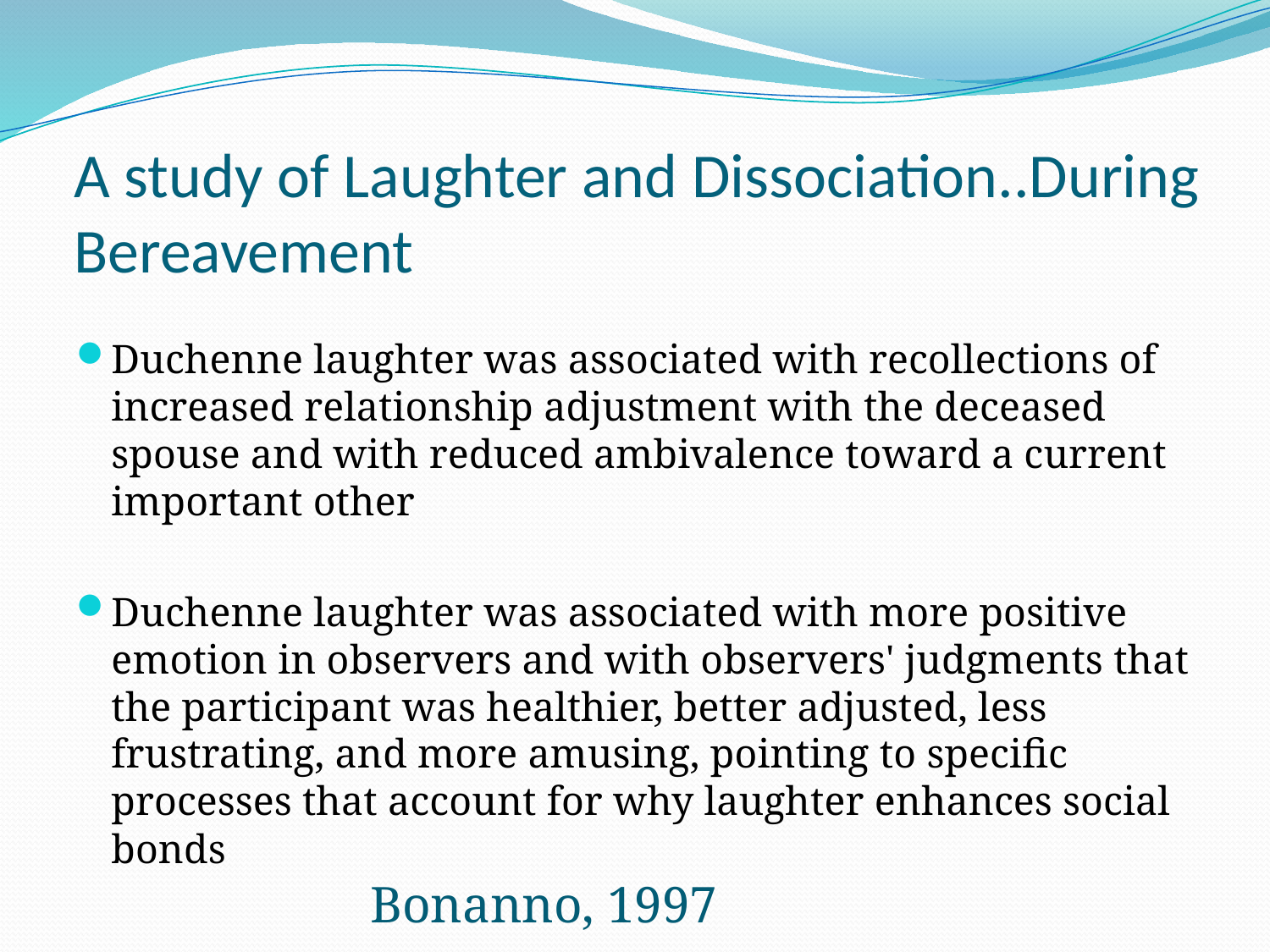

# A study of Laughter and Dissociation..During Bereavement
Duchenne laughter was associated with recollections of increased relationship adjustment with the deceased spouse and with reduced ambivalence toward a current important other

Duchenne laughter was associated with more positive emotion in observers and with observers' judgments that the participant was healthier, better adjusted, less frustrating, and more amusing, pointing to specific processes that account for why laughter enhances social bonds
Bonanno, 1997